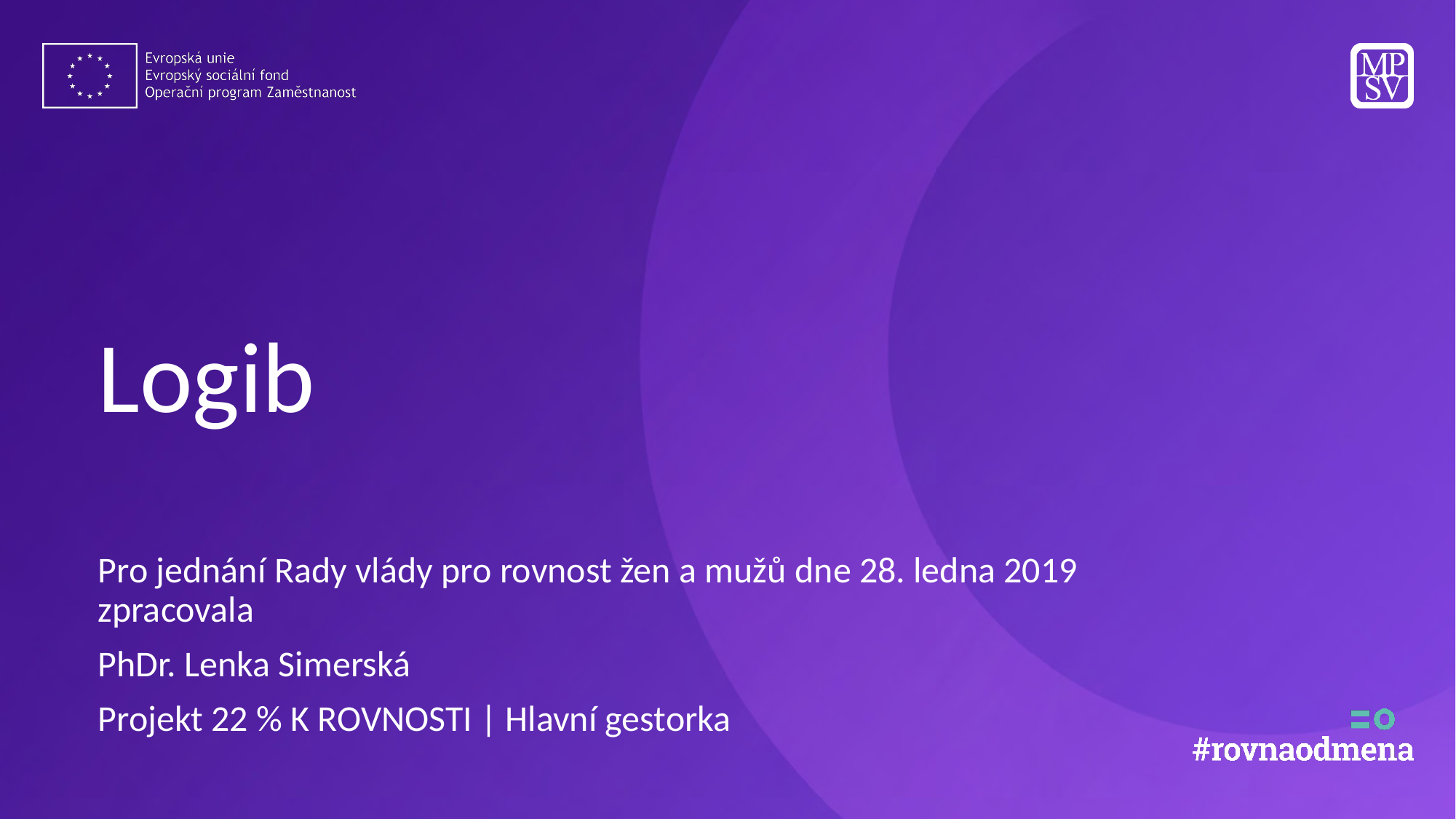

# Logib
Pro jednání Rady vlády pro rovnost žen a mužů dne 28. ledna 2019 zpracovala
PhDr. Lenka Simerská
Projekt 22 % K ROVNOSTI | Hlavní gestorka